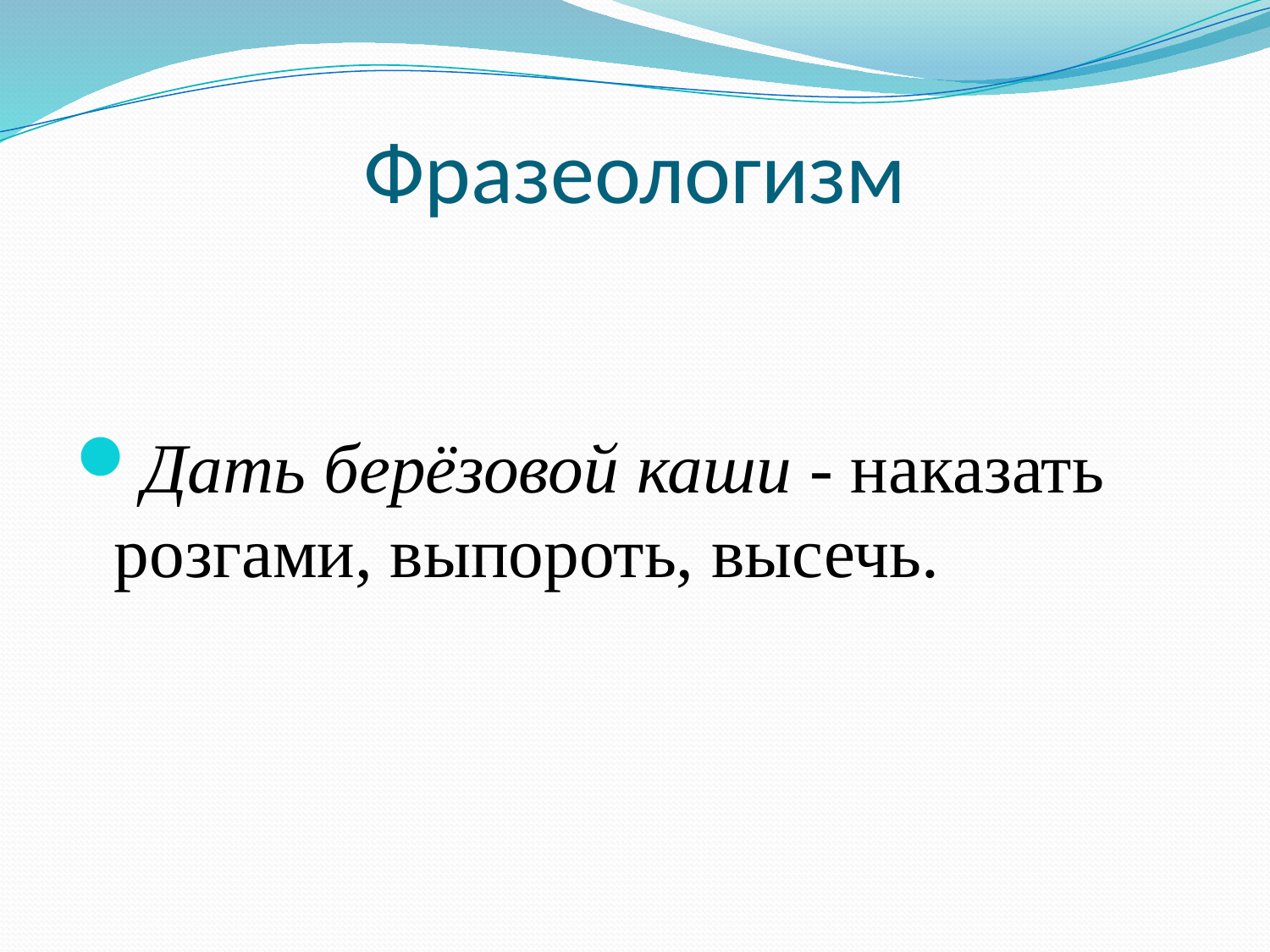

# Фразеологизм
Дать берёзовой каши - наказать розгами, выпороть, высечь.